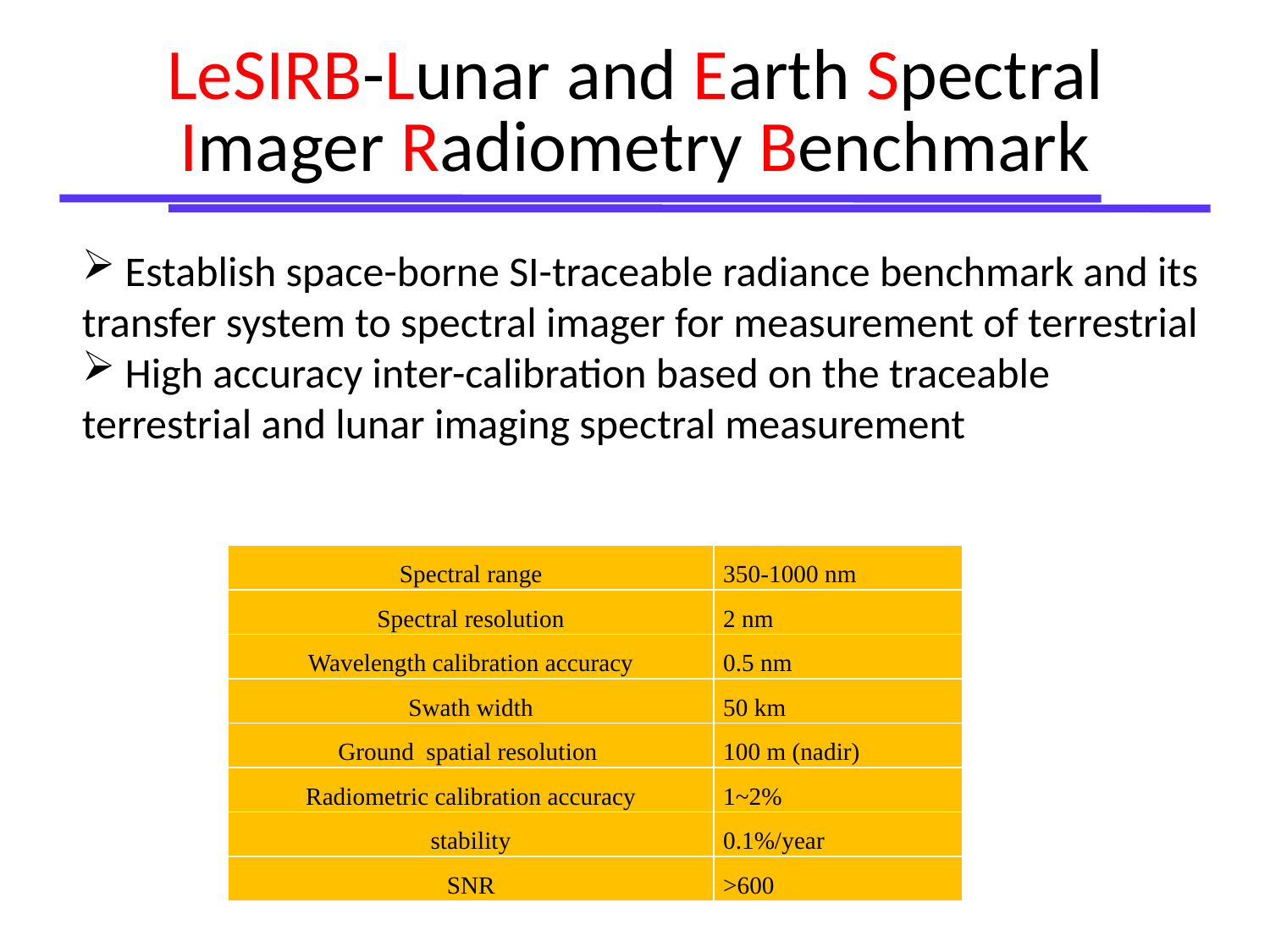

# LeSIRB-Lunar and Earth Spectral Imager Radiometry Benchmark
 Establish space-borne SI-traceable radiance benchmark and its transfer system to spectral imager for measurement of terrestrial
 High accuracy inter-calibration based on the traceable terrestrial and lunar imaging spectral measurement
| Spectral range | 350-1000 nm |
| --- | --- |
| Spectral resolution | 2 nm |
| Wavelength calibration accuracy | 0.5 nm |
| Swath width | 50 km |
| Ground spatial resolution | 100 m (nadir) |
| Radiometric calibration accuracy | 1~2% |
| stability | 0.1%/year |
| SNR | >600 |